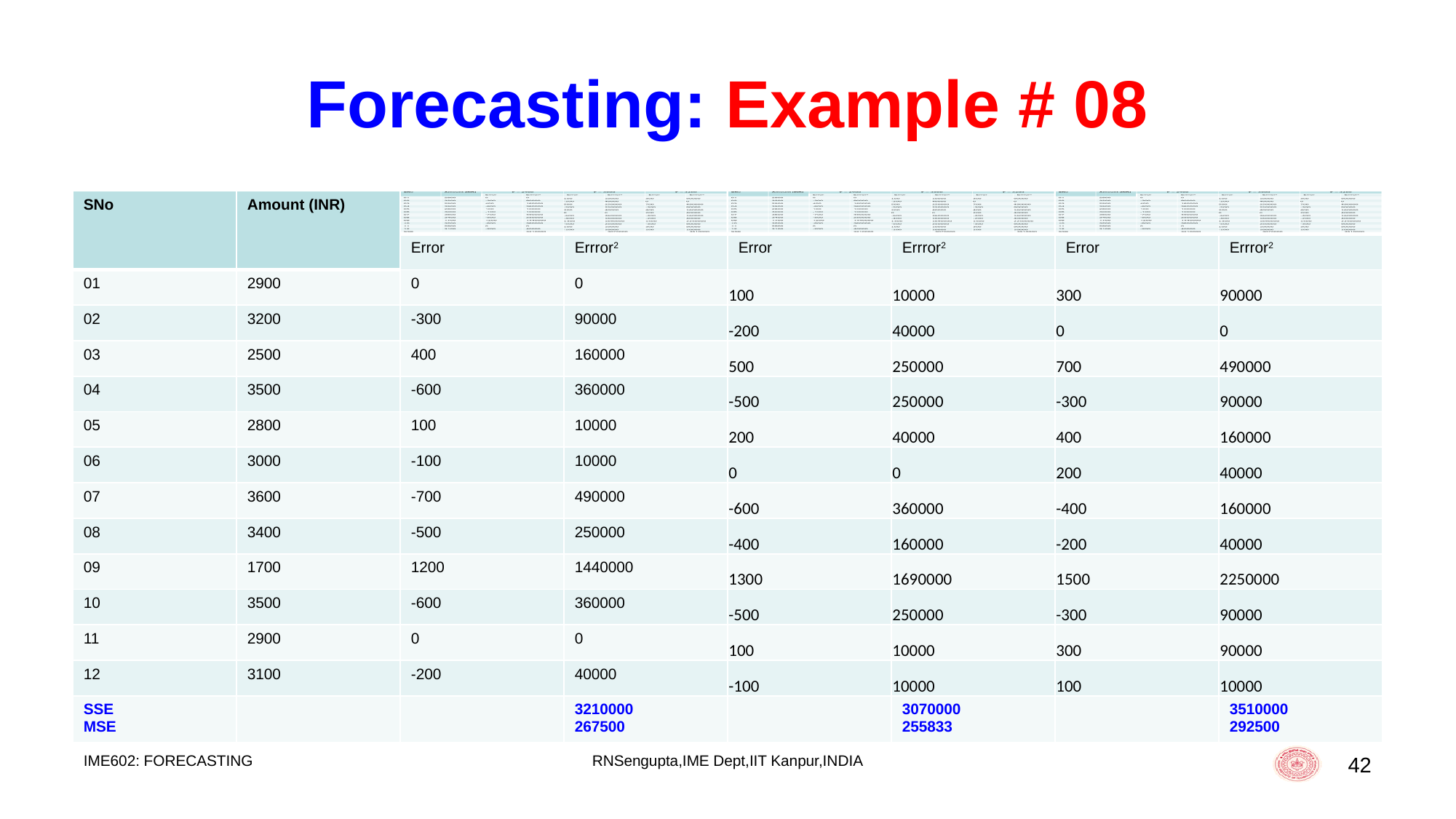

# Forecasting: Example # 08

| SNo | Amount (INR) |  |  |  |  |  |  |
| --- | --- | --- | --- | --- | --- | --- | --- |
| SNo | Amount | Error | Errror2 | Error | Errror2 | Error | Errror2 |
| 01 | 2900 | 0 | 0 | 100 | 10000 | 300 | 90000 |
| 02 | 3200 | -300 | 90000 | -200 | 40000 | 0 | 0 |
| 03 | 2500 | 400 | 160000 | 500 | 250000 | 700 | 490000 |
| 04 | 3500 | -600 | 360000 | -500 | 250000 | -300 | 90000 |
| 05 | 2800 | 100 | 10000 | 200 | 40000 | 400 | 160000 |
| 06 | 3000 | -100 | 10000 | 0 | 0 | 200 | 40000 |
| 07 | 3600 | -700 | 490000 | -600 | 360000 | -400 | 160000 |
| 08 | 3400 | -500 | 250000 | -400 | 160000 | -200 | 40000 |
| 09 | 1700 | 1200 | 1440000 | 1300 | 1690000 | 1500 | 2250000 |
| 10 | 3500 | -600 | 360000 | -500 | 250000 | -300 | 90000 |
| 11 | 2900 | 0 | 0 | 100 | 10000 | 300 | 90000 |
| 12 | 3100 | -200 | 40000 | -100 | 10000 | 100 | 10000 |
| SSE MSE |  |  | 3210000 267500 |  | 3070000 255833 |  | 3510000 292500 |
IME602: FORECASTING
RNSengupta,IME Dept,IIT Kanpur,INDIA
42